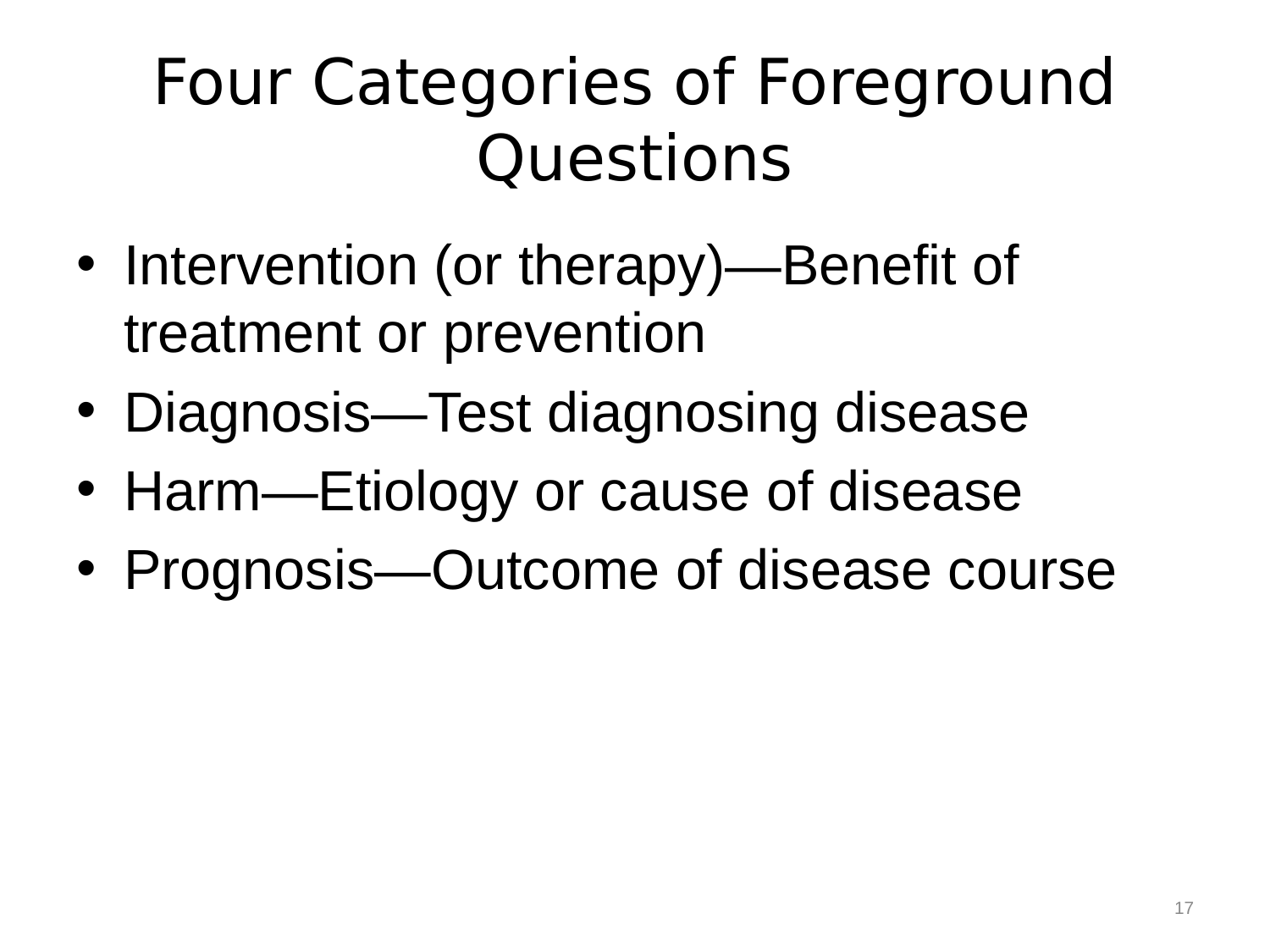

# Four Categories of Foreground Questions
Intervention (or therapy)—Benefit of treatment or prevention
Diagnosis—Test diagnosing disease
Harm—Etiology or cause of disease
Prognosis—Outcome of disease course
17